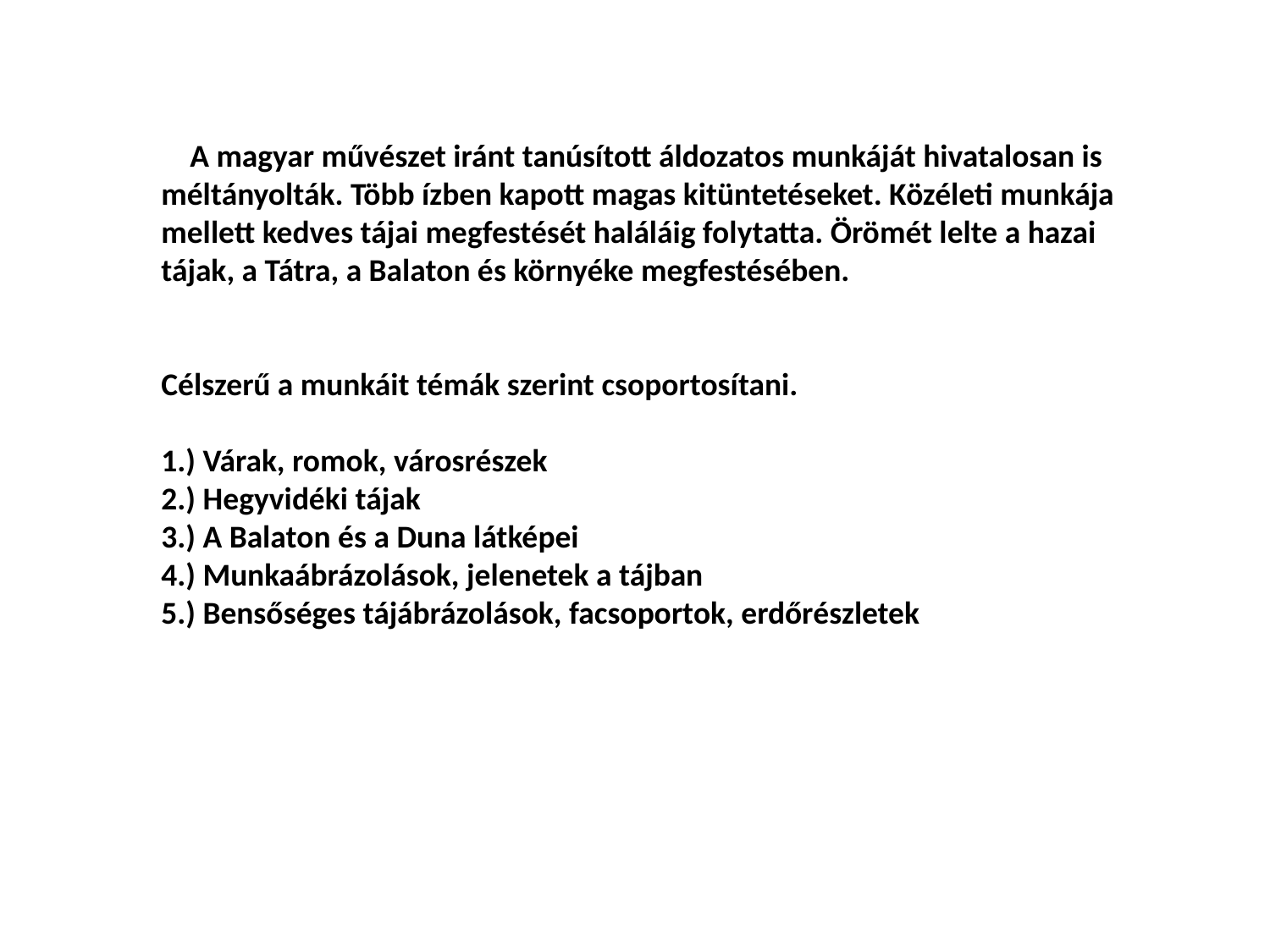

A magyar művészet iránt tanúsított áldozatos munkáját hivatalosan is
méltányolták. Több ízben kapott magas kitüntetéseket. Közéleti munkája mellett kedves tájai megfestését haláláig folytatta. Örömét lelte a hazai tájak, a Tátra, a Balaton és környéke megfestésében.

Célszerű a munkáit témák szerint csoportosítani.

1.) Várak, romok, városrészek
2.) Hegyvidéki tájak
3.) A Balaton és a Duna látképei
4.) Munkaábrázolások, jelenetek a tájban
5.) Bensőséges tájábrázolások, facsoportok, erdőrészletek